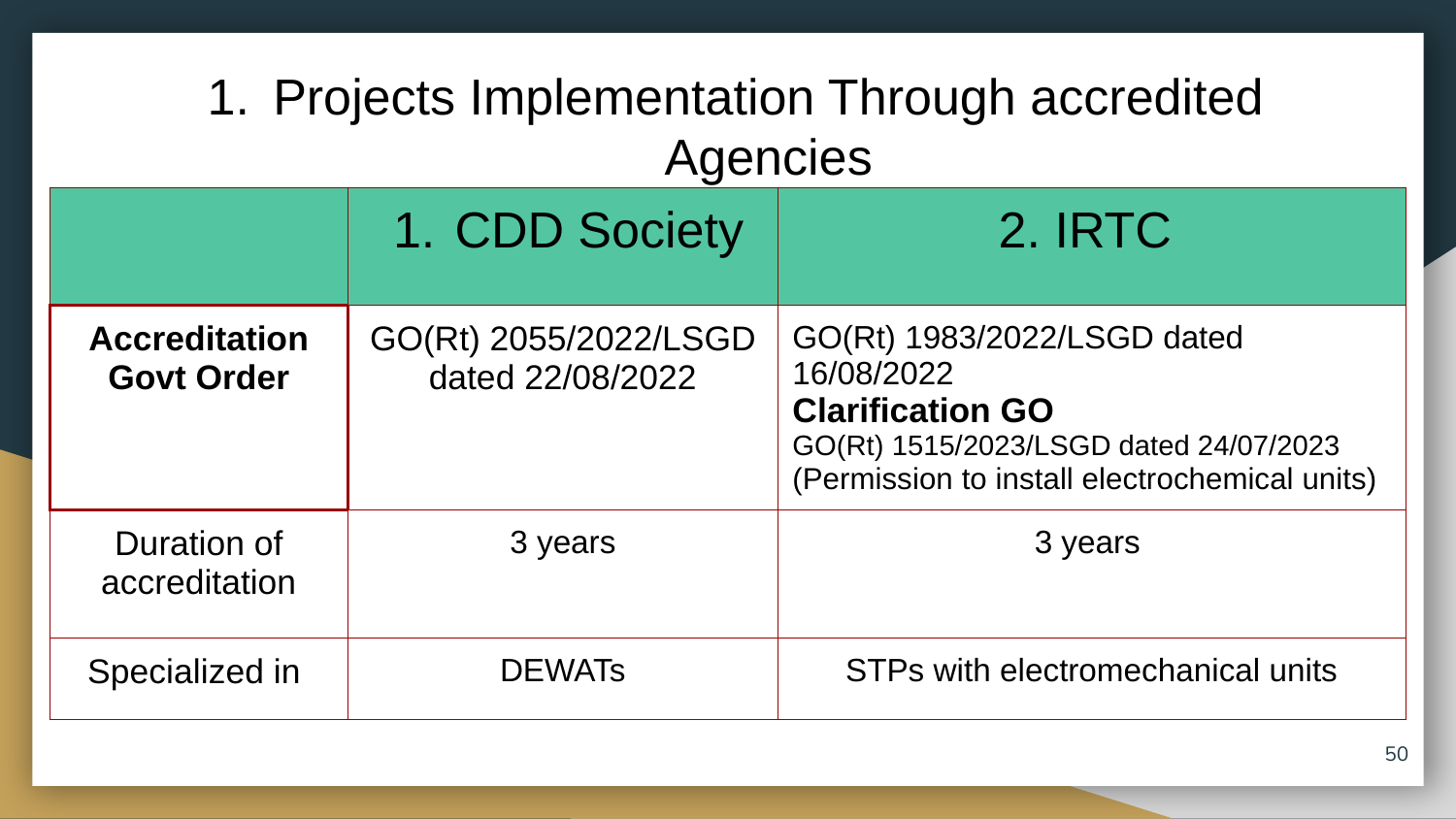

# Projects Implementation Through accredited Agencies

|  | CDD Society | 2. IRTC |
| --- | --- | --- |
| Accreditation Govt Order | GO(Rt) 2055/2022/LSGD dated 22/08/2022 | GO(Rt) 1983/2022/LSGD dated 16/08/2022 Clarification GO GO(Rt) 1515/2023/LSGD dated 24/07/2023 (Permission to install electrochemical units) |
| Duration of accreditation | 3 years | 3 years |
| Specialized in | DEWATs | STPs with electromechanical units |
50